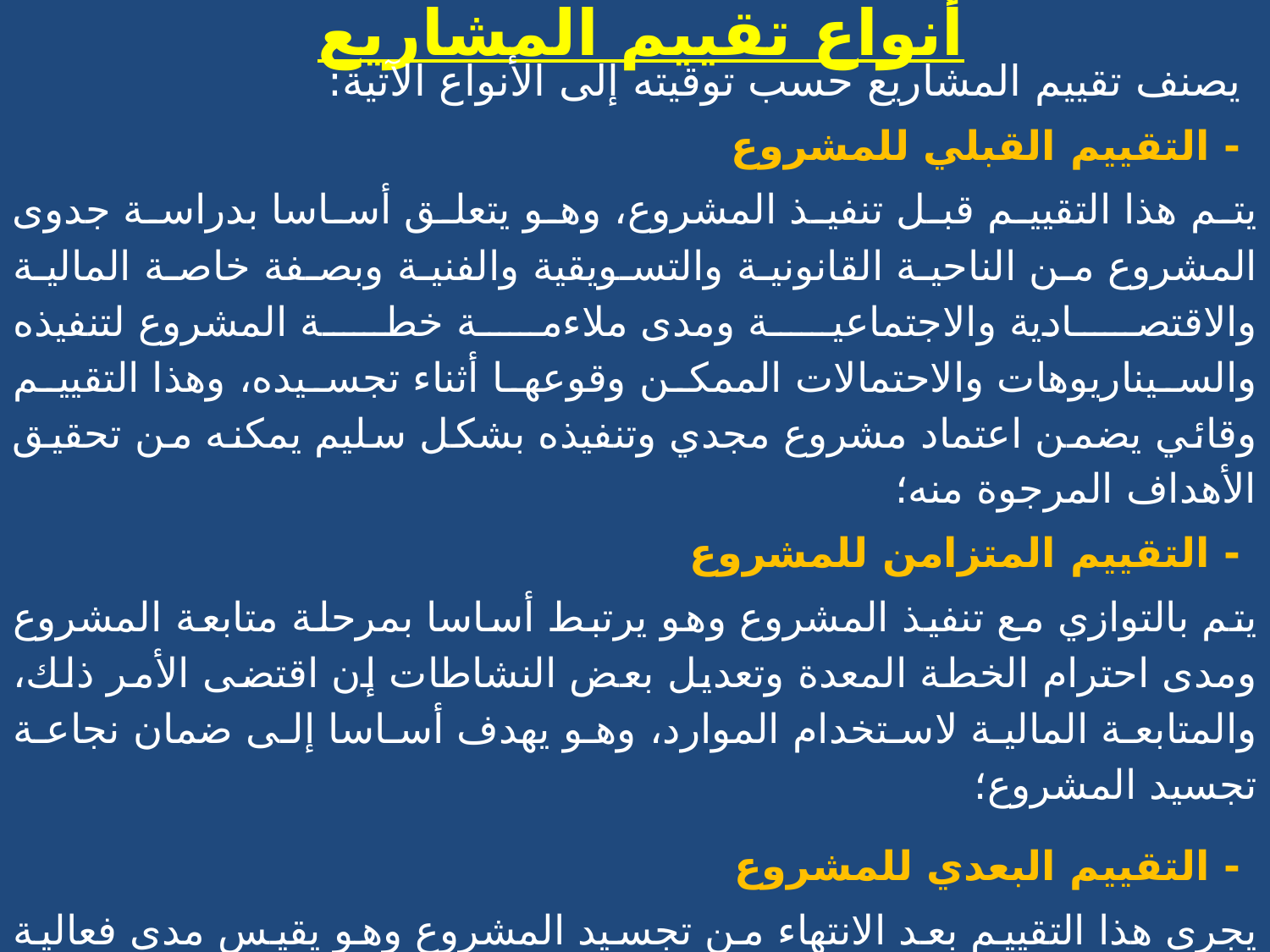

# أنواع تقييم المشاريع
يصنف تقييم المشاريع حسب توقيته إلى الأنواع الآتية:
- التقييم القبلي للمشروع
يتم هذا التقييم قبل تنفيذ المشروع، وهو يتعلق أساسا بدراسة جدوى المشروع من الناحية القانونية والتسويقية والفنية وبصفة خاصة المالية والاقتصادية والاجتماعية ومدى ملاءمة خطة المشروع لتنفيذه والسيناريوهات والاحتمالات الممكن وقوعها أثناء تجسيده، وهذا التقييم وقائي يضمن اعتماد مشروع مجدي وتنفيذه بشكل سليم يمكنه من تحقيق الأهداف المرجوة منه؛
- التقييم المتزامن للمشروع
يتم بالتوازي مع تنفيذ المشروع وهو يرتبط أساسا بمرحلة متابعة المشروع ومدى احترام الخطة المعدة وتعديل بعض النشاطات إن اقتضى الأمر ذلك، والمتابعة المالية لاستخدام الموارد، وهو يهدف أساسا إلى ضمان نجاعة تجسيد المشروع؛
- التقييم البعدي للمشروع
يجرى هذا التقييم بعد الانتهاء من تجسيد المشروع وهو يقيس مدى فعالية إنجازه وفاعلية أداء القائمين عليه من الناحية المالية والإدارية في التقيد بالميزانية المخصصة له واحترام الجودة المطلوبة والتقيد بالوقت المحدد له، إضافة إلى قياسه لنتائج المشروع وعوائده (منافعه) وآثاره بعيدة المدى، وهو عادة تقييم تصحيحي (علاجي) يفيد القائمين على المشروع في إدارة مشاريعهم المستقبلية.